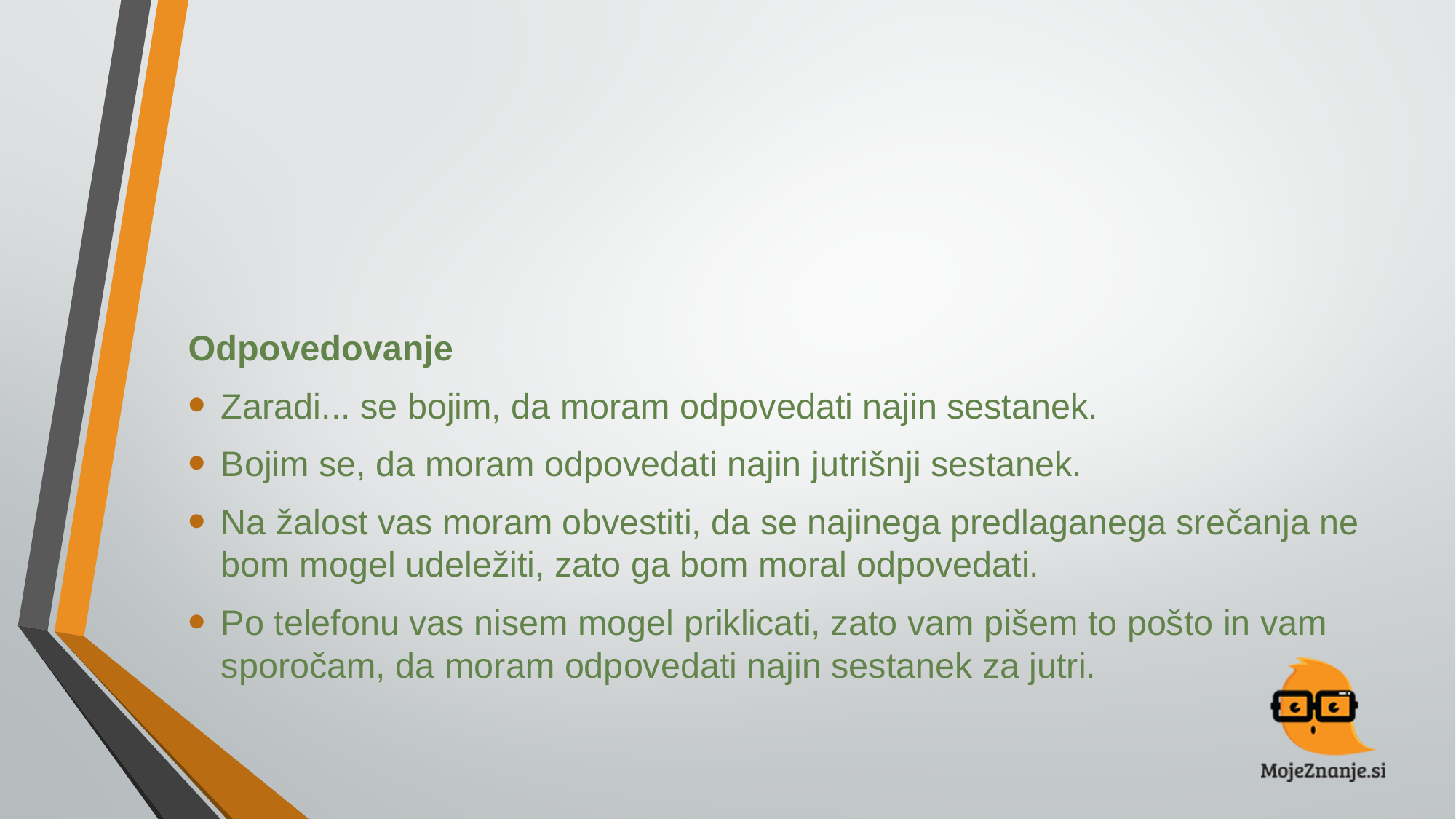

#
Odpovedovanje
Zaradi... se bojim, da moram odpovedati najin sestanek.
Bojim se, da moram odpovedati najin jutrišnji sestanek.
Na žalost vas moram obvestiti, da se najinega predlaganega srečanja ne bom mogel udeležiti, zato ga bom moral odpovedati.
Po telefonu vas nisem mogel priklicati, zato vam pišem to pošto in vam sporočam, da moram odpovedati najin sestanek za jutri.